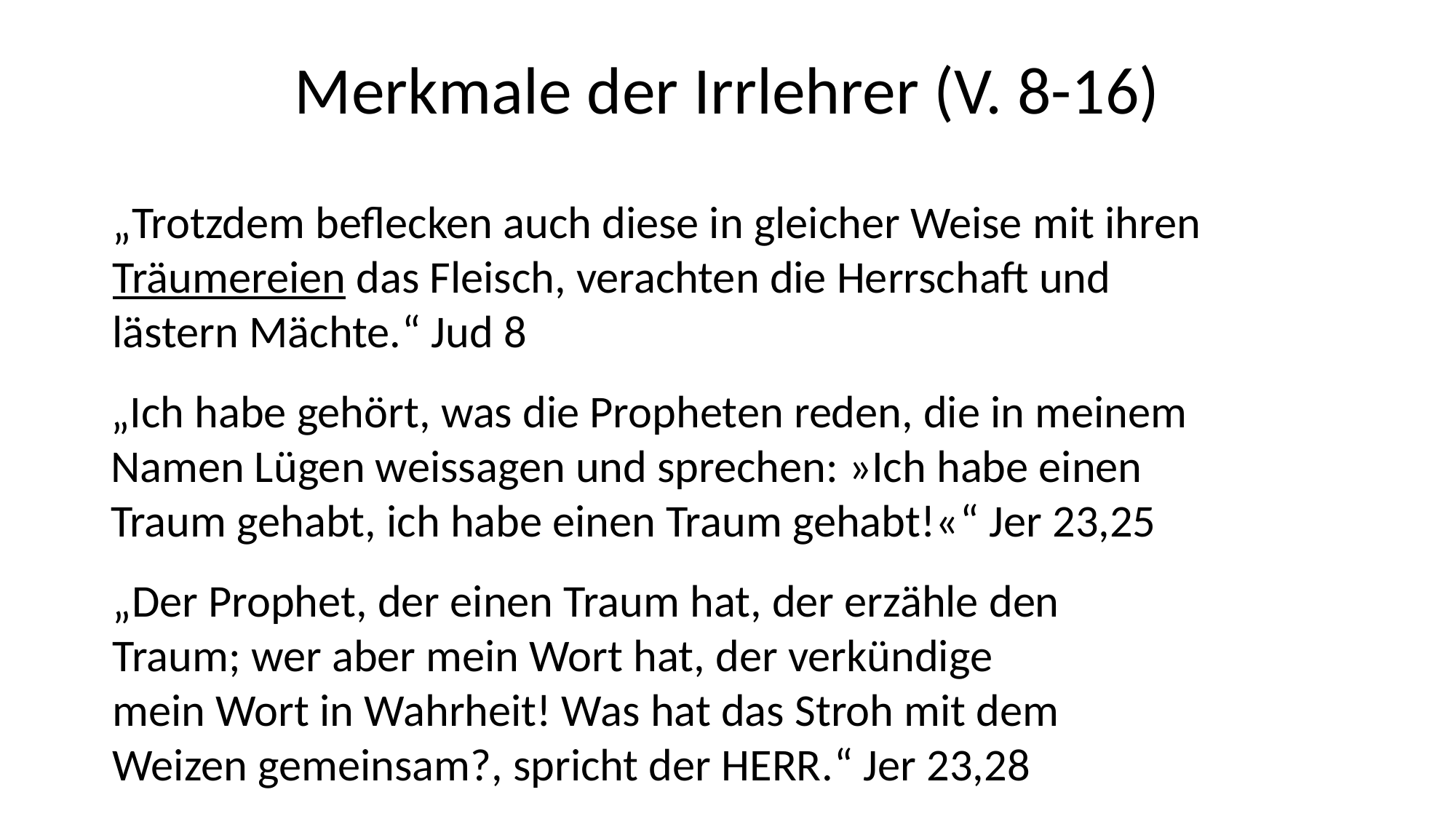

# Merkmale der Irrlehrer (V. 8-16)
„Trotzdem beflecken auch diese in gleicher Weise mit ihren Träumereien das Fleisch, verachten die Herrschaft und lästern Mächte.“ Jud 8
„Ich habe gehört, was die Propheten reden, die in meinem Namen Lügen weissagen und sprechen: »Ich habe einen Traum gehabt, ich habe einen Traum gehabt!«“ Jer 23,25
„Der Prophet, der einen Traum hat, der erzähle den Traum; wer aber mein Wort hat, der verkündige mein Wort in Wahrheit! Was hat das Stroh mit dem Weizen gemeinsam?, spricht der HERR.“ Jer 23,28